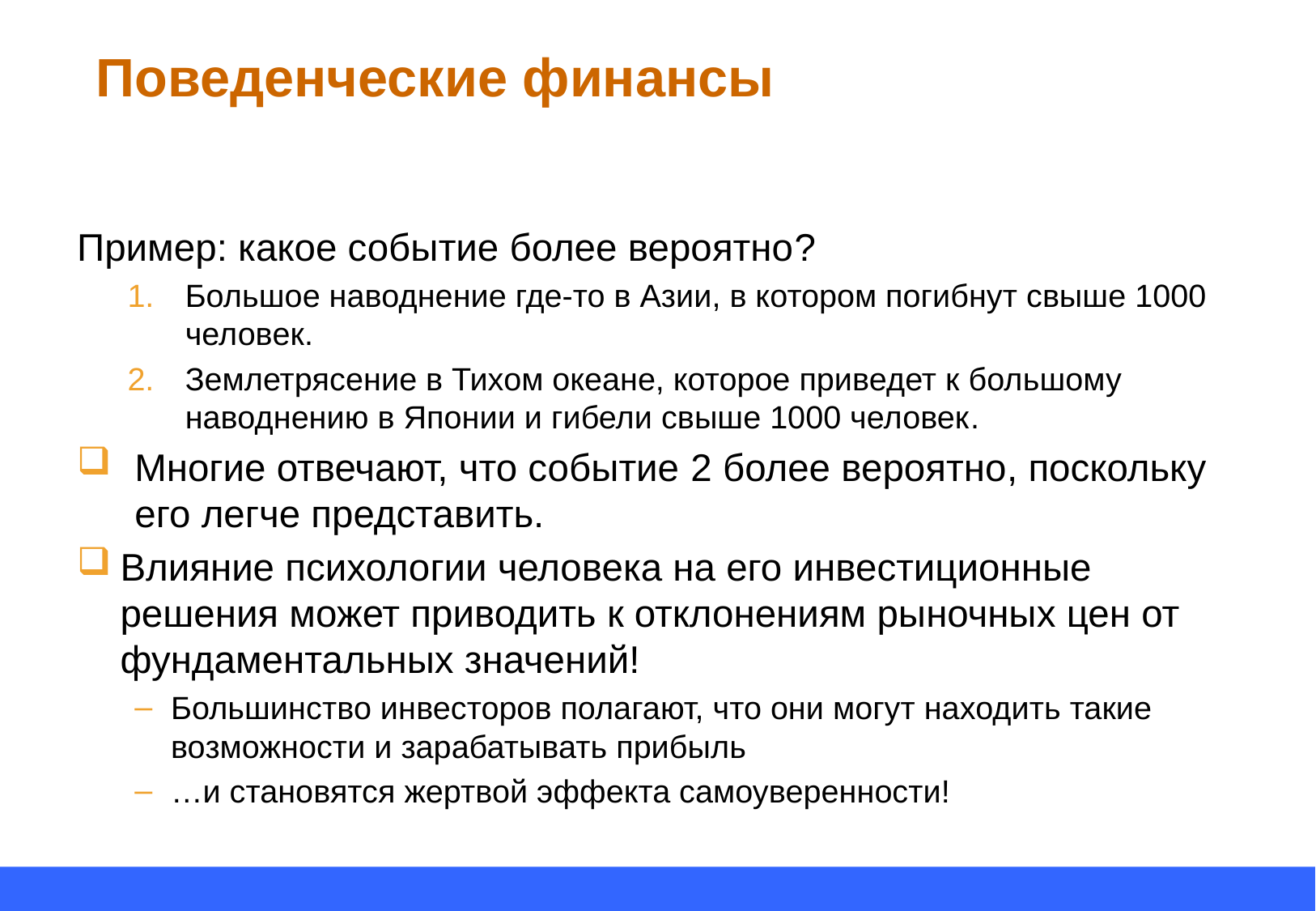

# Поведенческие финансы
Пример: какое событие более вероятно?
Большое наводнение где-то в Азии, в котором погибнут свыше 1000 человек.
Землетрясение в Тихом океане, которое приведет к большому наводнению в Японии и гибели свыше 1000 человек.
Многие отвечают, что событие 2 более вероятно, поскольку его легче представить.
Влияние психологии человека на его инвестиционные решения может приводить к отклонениям рыночных цен от фундаментальных значений!
Большинство инвесторов полагают, что они могут находить такие возможности и зарабатывать прибыль
…и становятся жертвой эффекта самоуверенности!